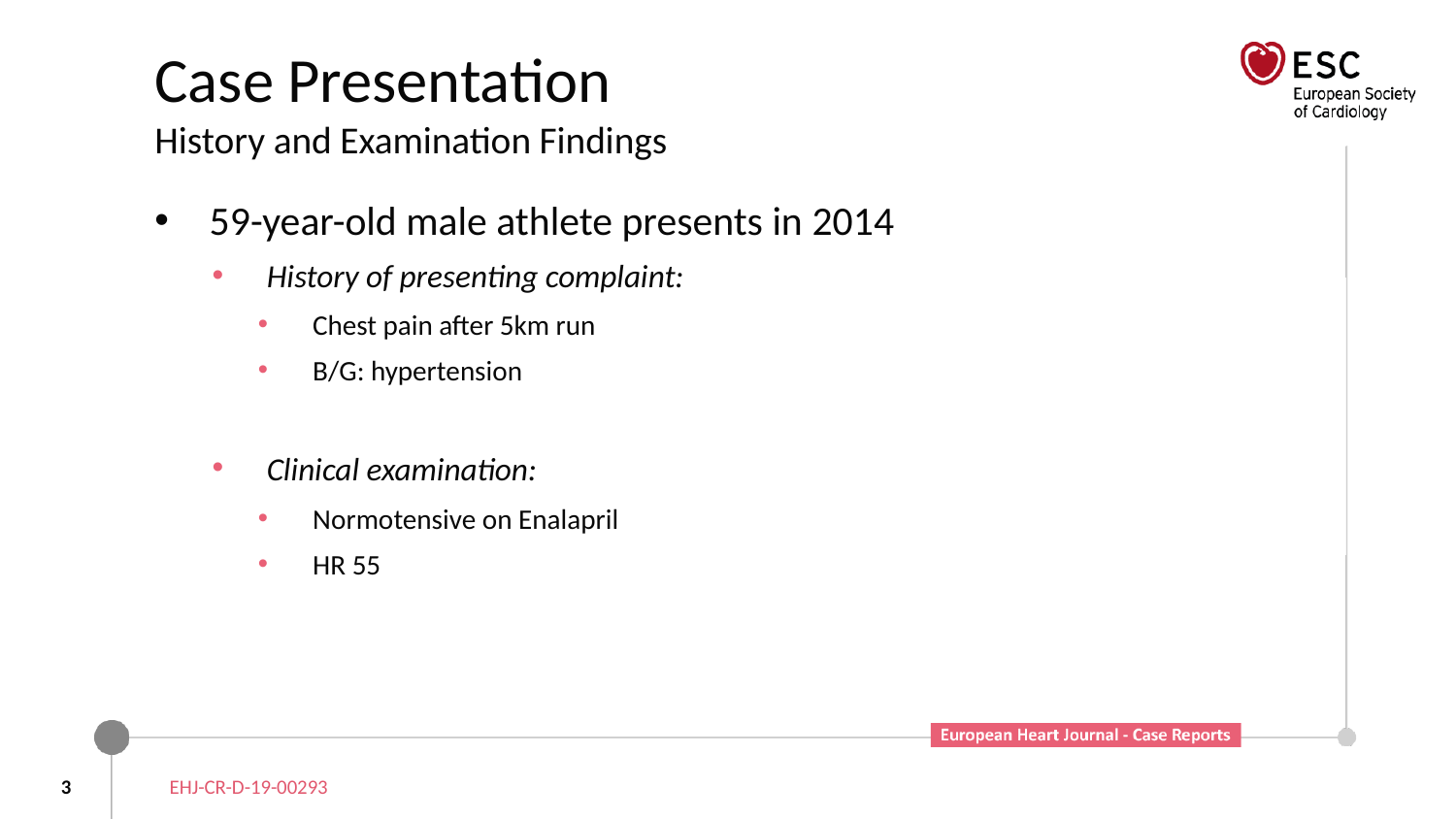

# Case Presentation History and Examination Findings
59-year-old male athlete presents in 2014
History of presenting complaint:
Chest pain after 5km run
B/G: hypertension

Clinical examination:
Normotensive on Enalapril
HR 55
3
EHJ-CR-D-19-00293